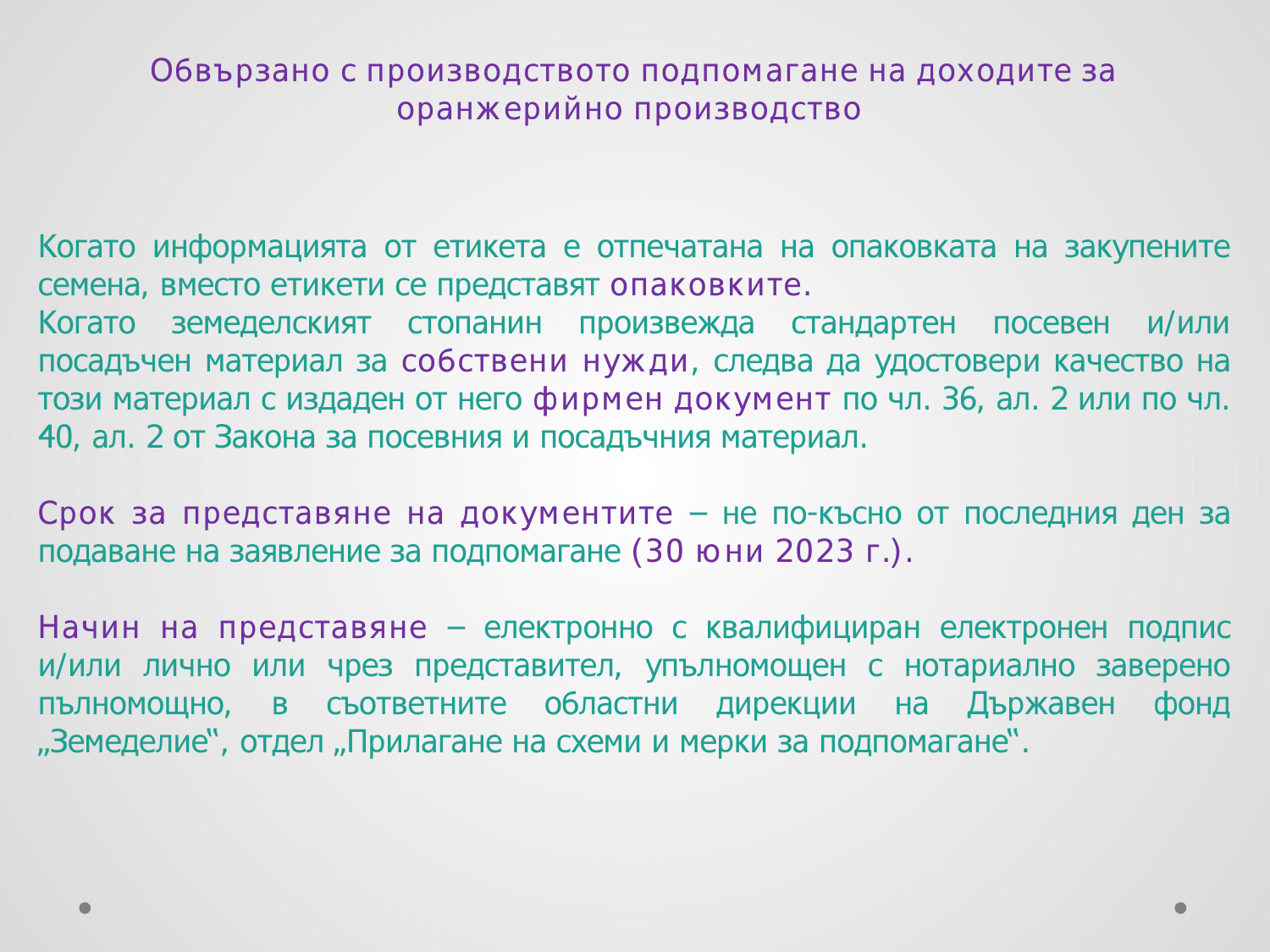

Обвързано с производството подпомагане на доходите за оранжерийно производство
Когато информацията от етикета е отпечатана на опаковката на закупените семена, вместо етикети се представят опаковките.
Когато земеделският стопанин произвежда стандартен посевен и/или посадъчен материал за собствени нужди, следва да удостовери качество на този материал с издаден от него фирмен документ по чл. 36, ал. 2 или по чл. 40, ал. 2 от Закона за посевния и посадъчния материал.

Срок за представяне на документите – не по-късно от последния ден за подаване на заявление за подпомагане (30 юни 2023 г.).

Начин на представяне – електронно с квалифициран електронен подпис и/или лично или чрез представител, упълномощен с нотариално заверено пълномощно, в съответните областни дирекции на Държавен фонд „Земеделие“, отдел „Прилагане на схеми и мерки за подпомагане“.